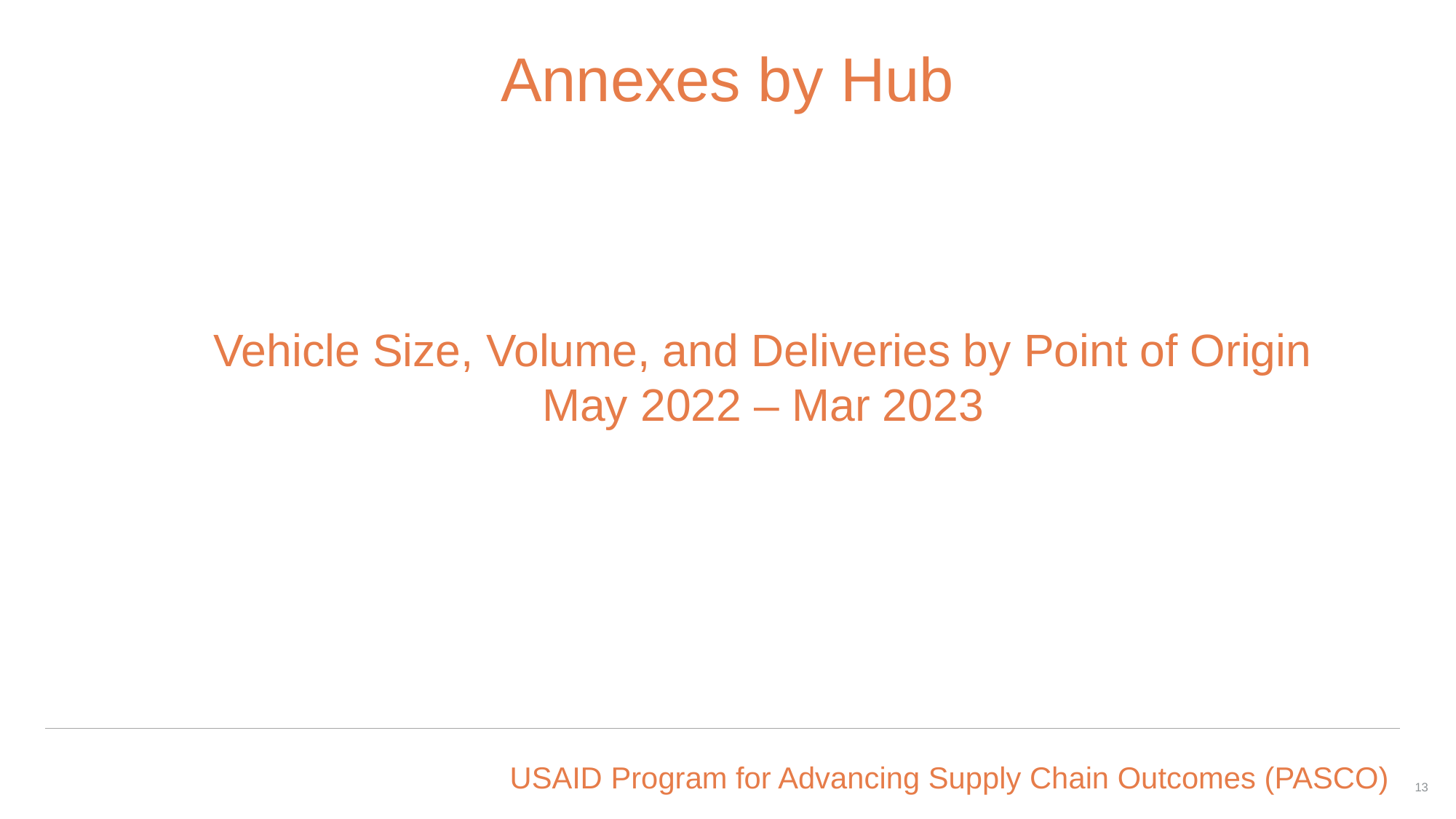

# Annexes by Hub
Vehicle Size, Volume, and Deliveries by Point of Origin
May 2022 – Mar 2023
13